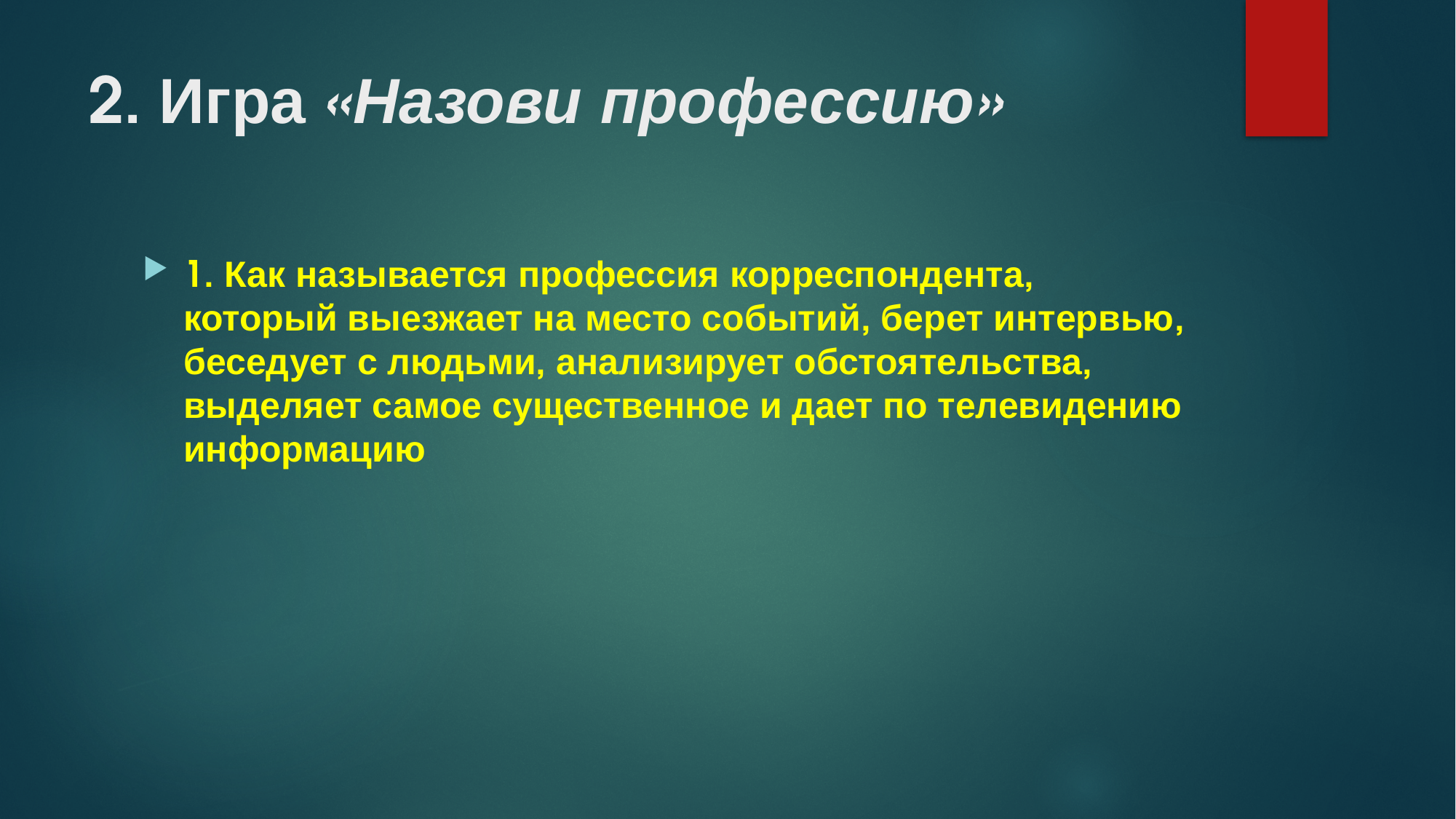

# 2. Игра «Назови профессию»
1. Как называется профессия корреспондента, который выезжает на место событий, берет интервью, беседует с людьми, анализирует обстоятельства, выделяет самое существенное и дает по телевидению информацию